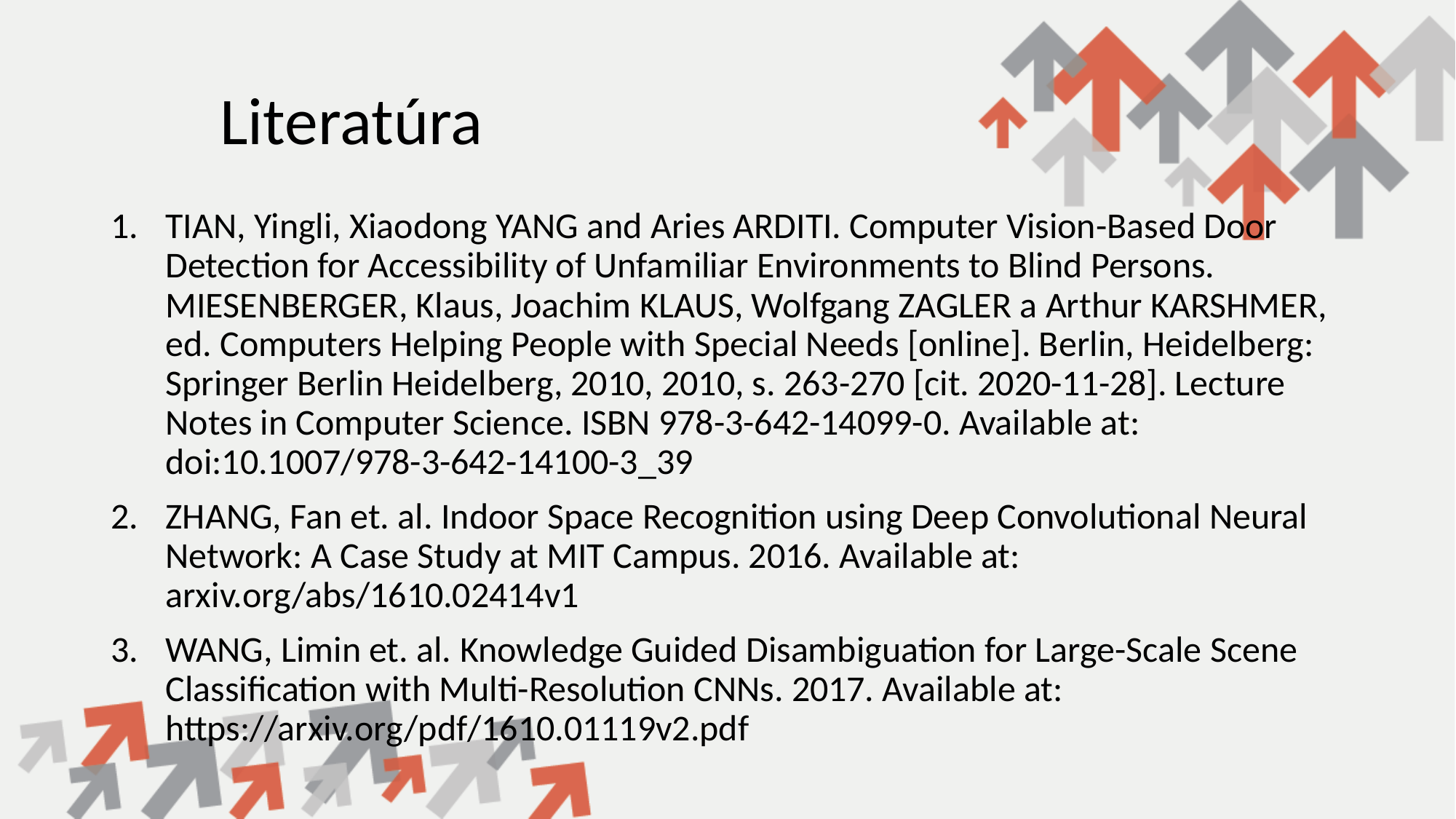

# Literatúra
TIAN, Yingli, Xiaodong YANG and Aries ARDITI. Computer Vision-Based Door Detection for Accessibility of Unfamiliar Environments to Blind Persons. MIESENBERGER, Klaus, Joachim KLAUS, Wolfgang ZAGLER a Arthur KARSHMER, ed. Computers Helping People with Special Needs [online]. Berlin, Heidelberg: Springer Berlin Heidelberg, 2010, 2010, s. 263-270 [cit. 2020-11-28]. Lecture Notes in Computer Science. ISBN 978-3-642-14099-0. Available at: doi:10.1007/978-3-642-14100-3_39
ZHANG, Fan et. al. Indoor Space Recognition using Deep Convolutional Neural Network: A Case Study at MIT Campus. 2016. Available at: arxiv.org/abs/1610.02414v1
WANG, Limin et. al. Knowledge Guided Disambiguation for Large-Scale Scene Classification with Multi-Resolution CNNs. 2017. Available at: https://arxiv.org/pdf/1610.01119v2.pdf